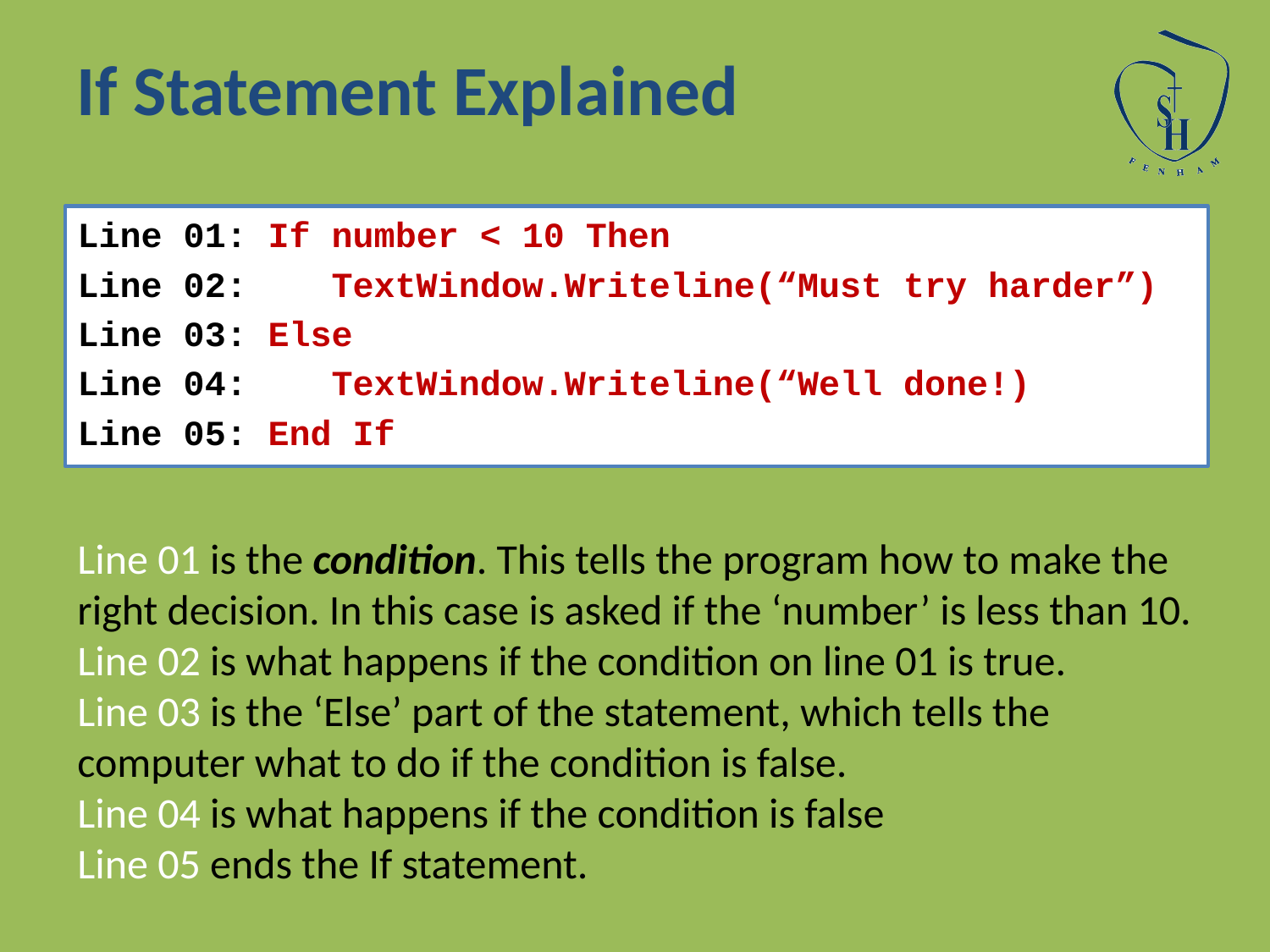

# If Statement Explained
Line 01: If number < 10 Then
Line 02:	TextWindow.Writeline(“Must try harder”)
Line 03: Else
Line 04:	TextWindow.Writeline(“Well done!)
Line 05: End If

Line 01 is the condition. This tells the program how to make the right decision. In this case is asked if the ‘number’ is less than 10.
Line 02 is what happens if the condition on line 01 is true.
Line 03 is the ‘Else’ part of the statement, which tells the computer what to do if the condition is false.
Line 04 is what happens if the condition is false
Line 05 ends the If statement.